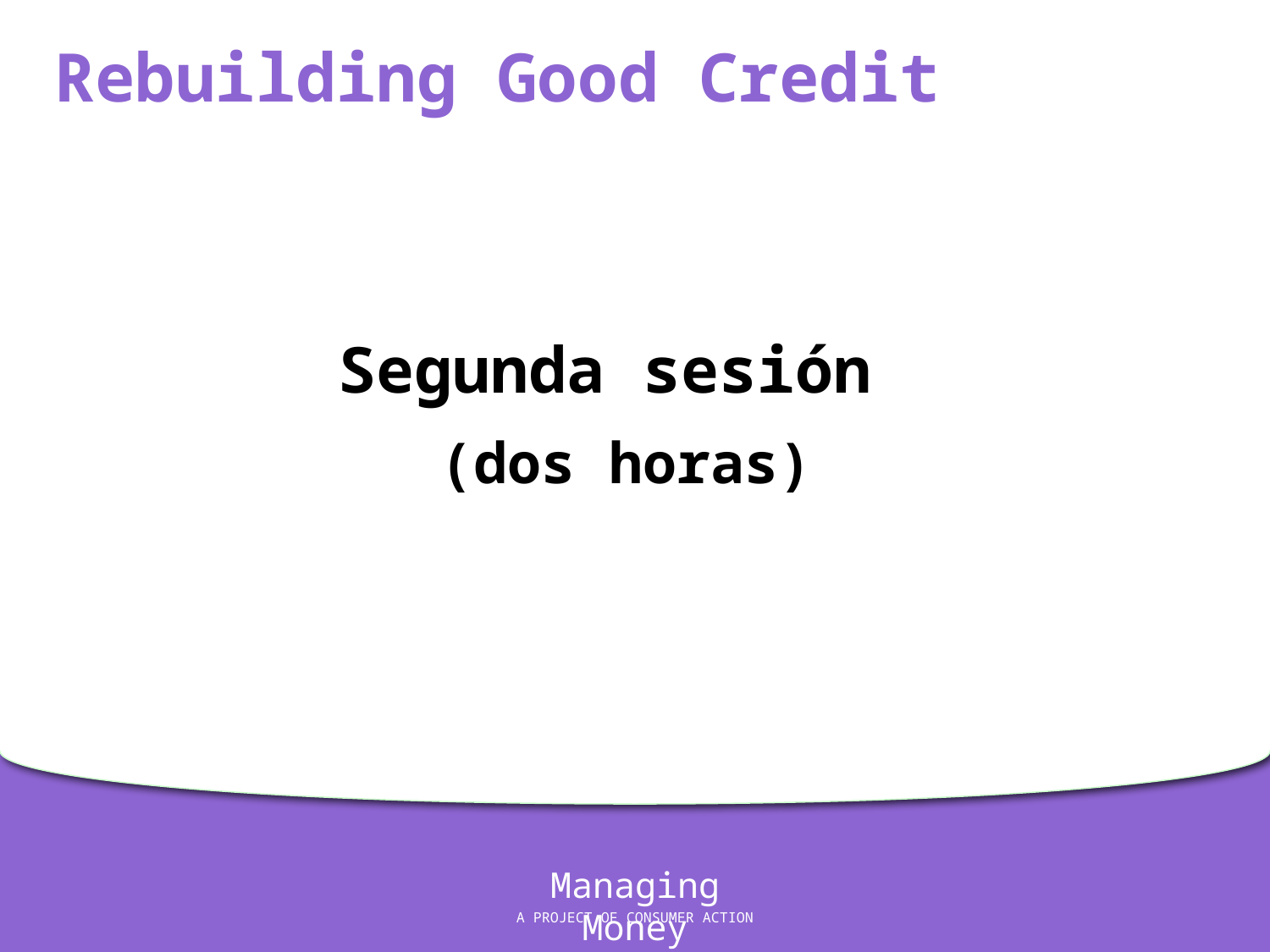

Rebuilding Good Credit

 Segunda sesión
 (dos horas)

Managing Money
A PROJECT OF CONSUMER ACTION